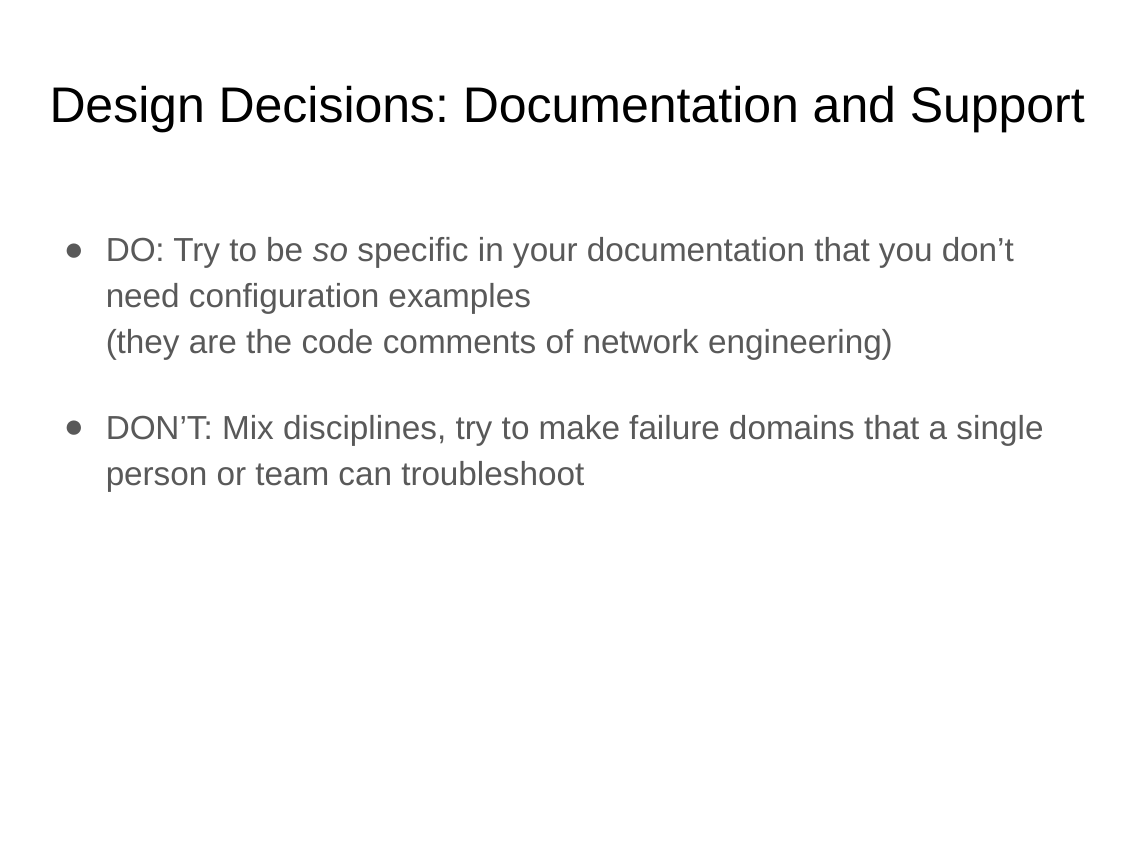

# Design Decisions: Documentation and Support
DO: Try to be so specific in your documentation that you don’t need configuration examples
(they are the code comments of network engineering)
DON’T: Mix disciplines, try to make failure domains that a single person or team can troubleshoot